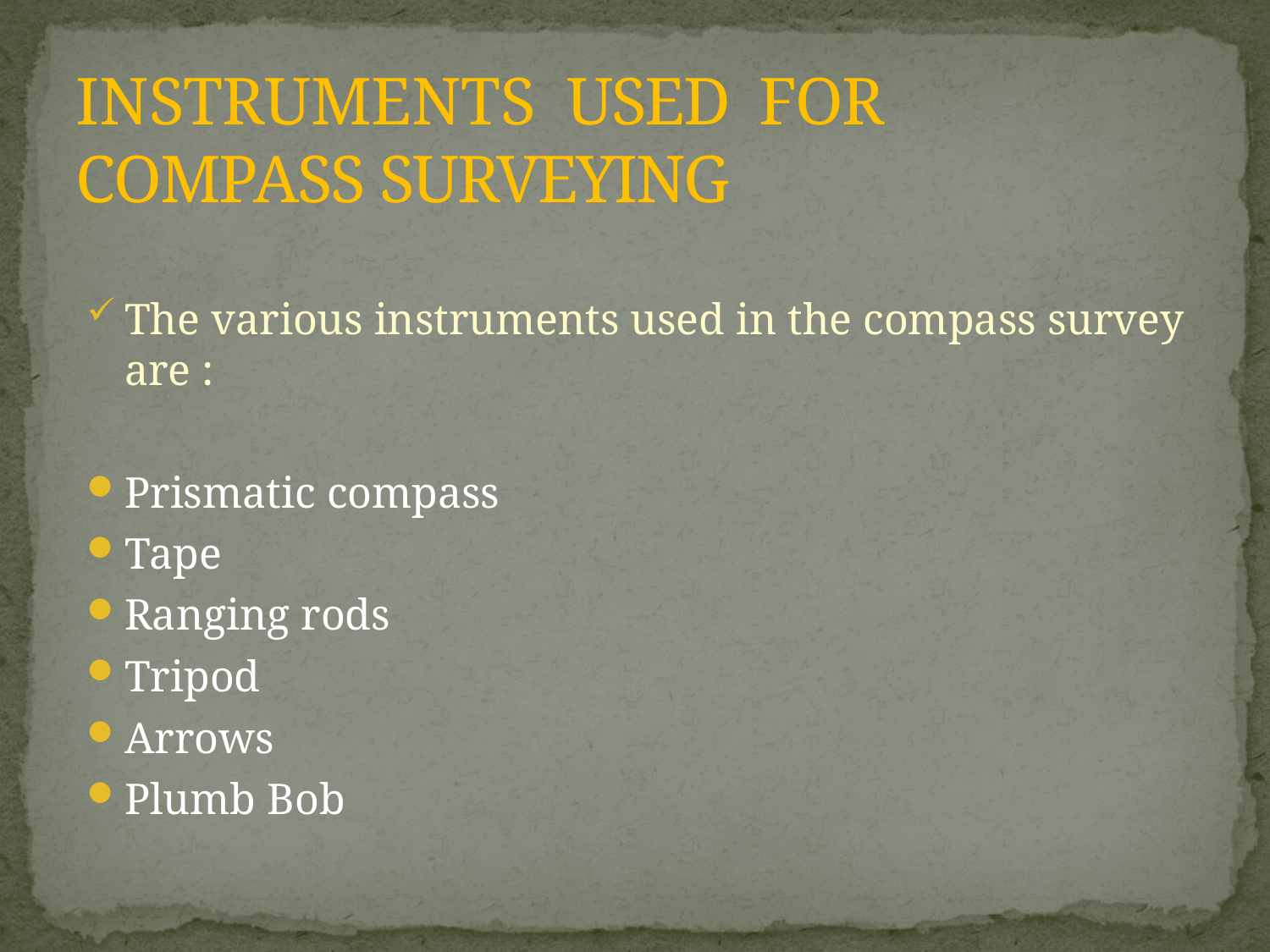

# INSTRUMENTS  USED  FOR  COMPASS SURVEYING
The various instruments used in the compass survey are :

Prismatic compass
Tape
Ranging rods
Tripod
Arrows
Plumb Bob